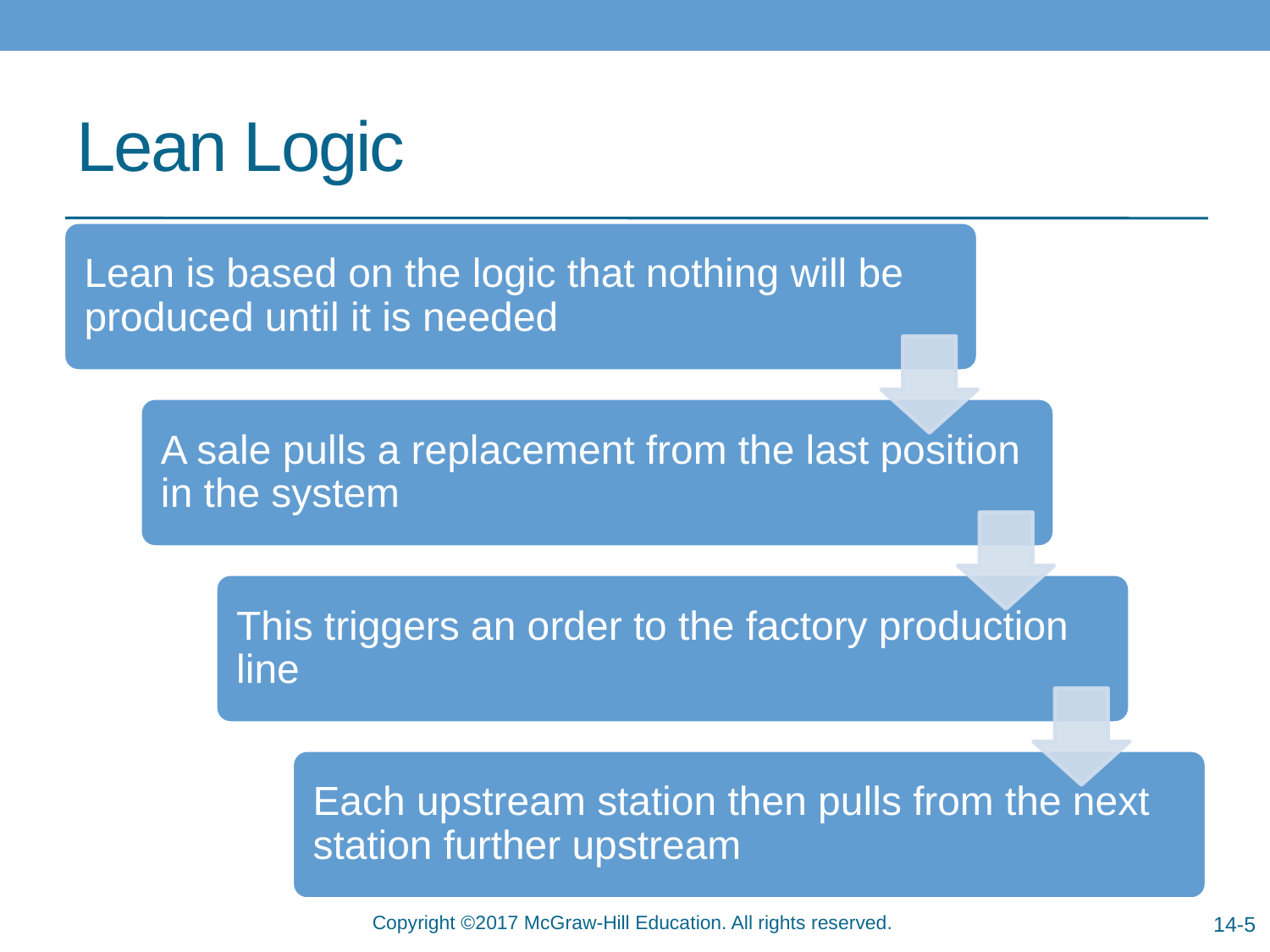

# Lean Logic
Lean is based on the logic that nothing will be produced until it is needed
A sale pulls a replacement from the last position in the system
This triggers an order to the factory production line
Each upstream station then pulls from the next station further upstream

14-5